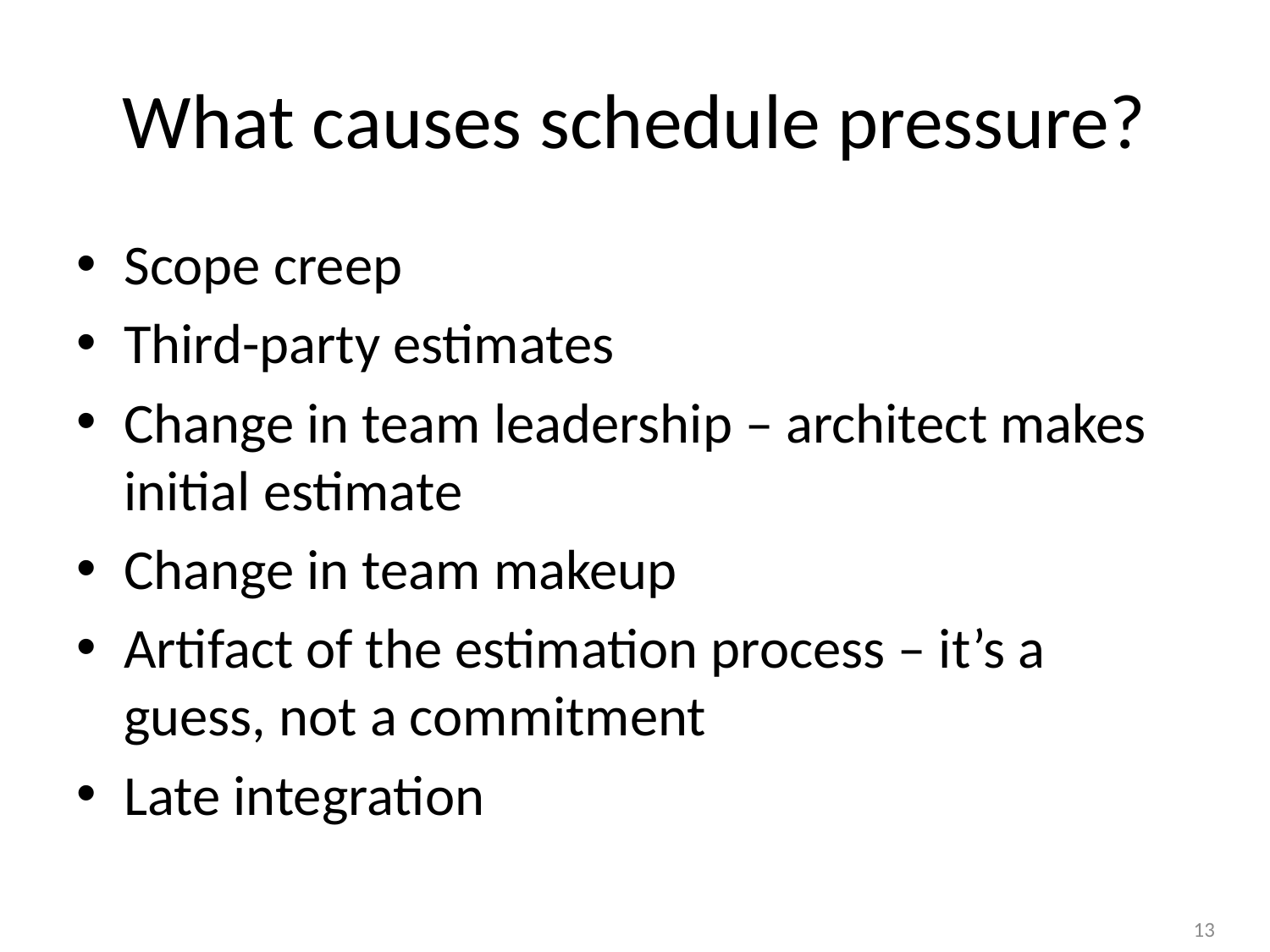

# What causes schedule pressure?
Scope creep
Third-party estimates
Change in team leadership – architect makes initial estimate
Change in team makeup
Artifact of the estimation process – it’s a guess, not a commitment
Late integration